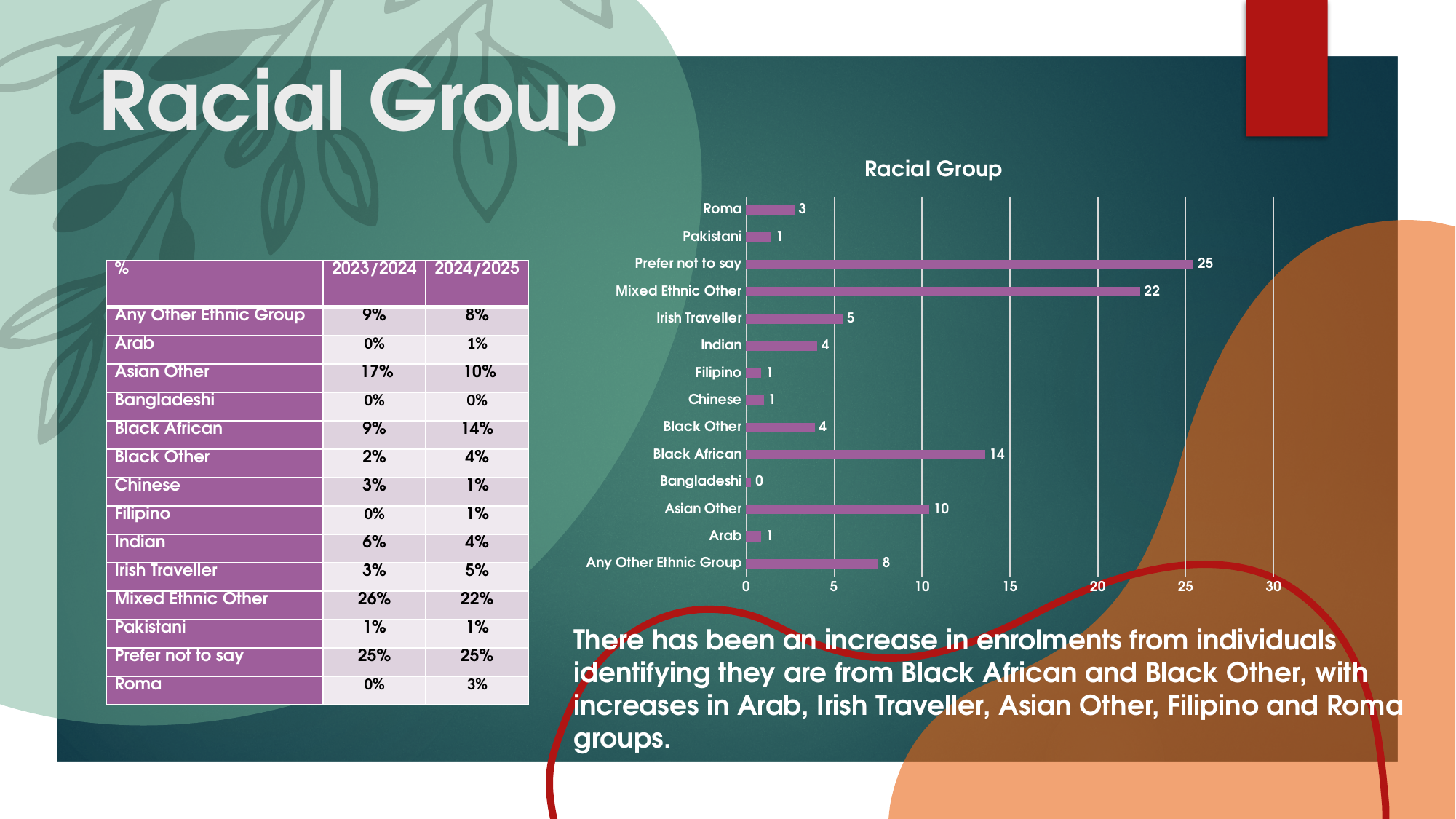

# Racial Group

### Chart: Racial Group

| Category |  |
|---|---|
| Any Other Ethnic Group | 7.514450867052023 |
| Arab | 0.8670520231213872 |
| Asian Other | 10.404624277456648 |
| Bangladeshi | 0.2890173410404624 |
| Black African | 13.583815028901732 |
| Black Other | 3.901734104046243 |
| Chinese | 1.0115606936416186 |
| Filipino | 0.8670520231213872 |
| Indian | 4.046242774566474 |
| Irish Traveller | 5.491329479768786 |
| Mixed Ethnic Other | 22.398843930635838 |
| Prefer not to say | 25.43352601156069 |
| Pakistani | 1.4450867052023122 |
| Roma | 2.745664739884393 |
| % | 2023/2024 | 2024/2025 |
| --- | --- | --- |
| Any Other Ethnic Group | 9% | 8% |
| Arab | 0% | 1% |
| Asian Other | 17% | 10% |
| Bangladeshi | 0% | 0% |
| Black African | 9% | 14% |
| Black Other | 2% | 4% |
| Chinese | 3% | 1% |
| Filipino | 0% | 1% |
| Indian | 6% | 4% |
| Irish Traveller | 3% | 5% |
| Mixed Ethnic Other | 26% | 22% |
| Pakistani | 1% | 1% |
| Prefer not to say | 25% | 25% |
| Roma | 0% | 3% |
There has been an increase in enrolments from individuals  identifying they are from Black African and Black Other, with increases in Arab, Irish Traveller, Asian Other, Filipino and Roma groups.